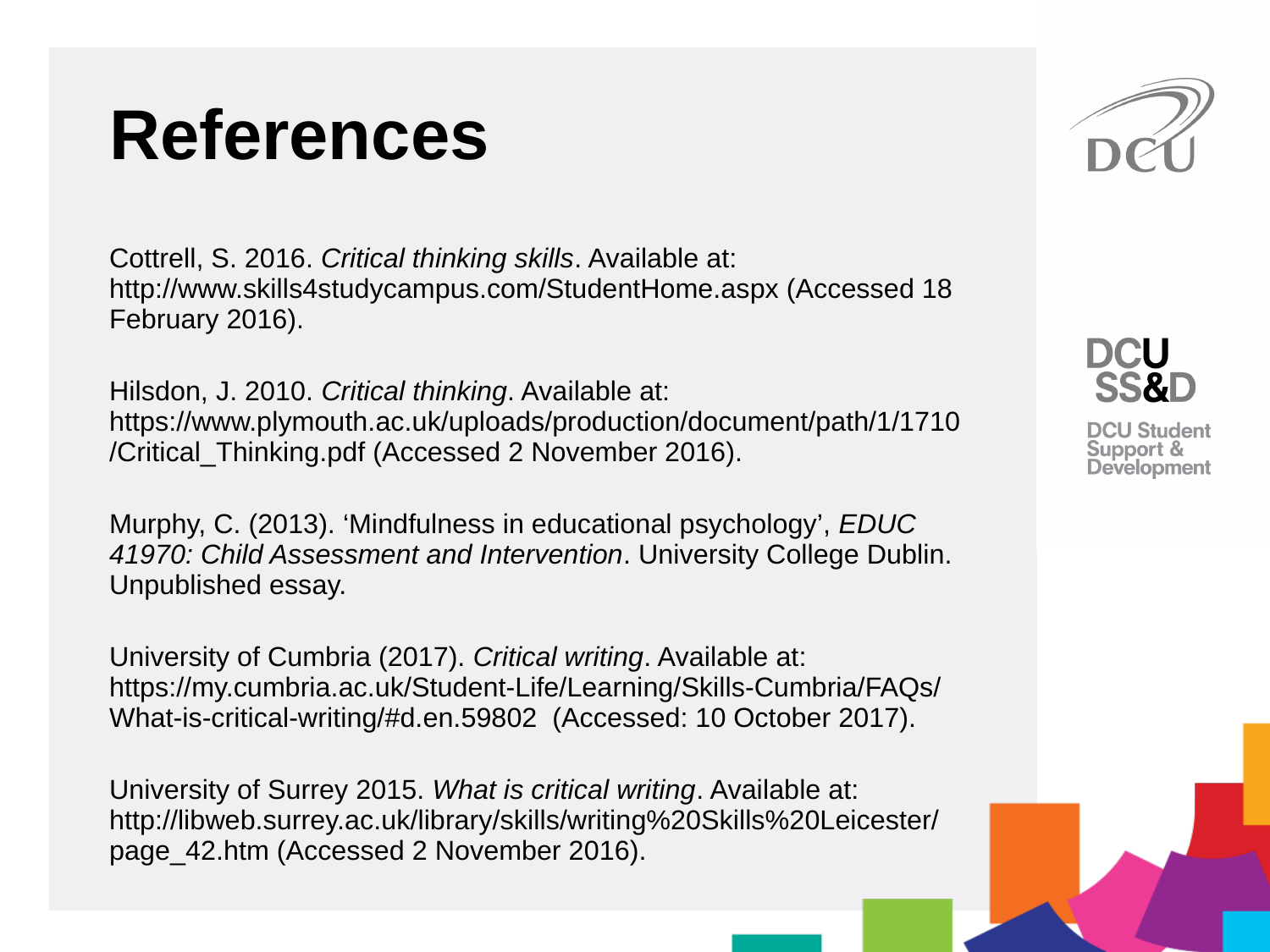

References
Cottrell, S. 2016. Critical thinking skills. Available at: http://www.skills4studycampus.com/StudentHome.aspx (Accessed 18 February 2016).

Hilsdon, J. 2010. Critical thinking. Available at: https://www.plymouth.ac.uk/uploads/production/document/path/1/1710/Critical_Thinking.pdf (Accessed 2 November 2016).

Murphy, C. (2013). ‘Mindfulness in educational psychology’, EDUC 41970: Child Assessment and Intervention. University College Dublin. Unpublished essay.

University of Cumbria (2017). Critical writing. Available at: https://my.cumbria.ac.uk/Student-Life/Learning/Skills-Cumbria/FAQs/What-is-critical-writing/#d.en.59802  (Accessed: 10 October 2017).

University of Surrey 2015. What is critical writing. Available at: http://libweb.surrey.ac.uk/library/skills/writing%20Skills%20Leicester/page_42.htm (Accessed 2 November 2016).